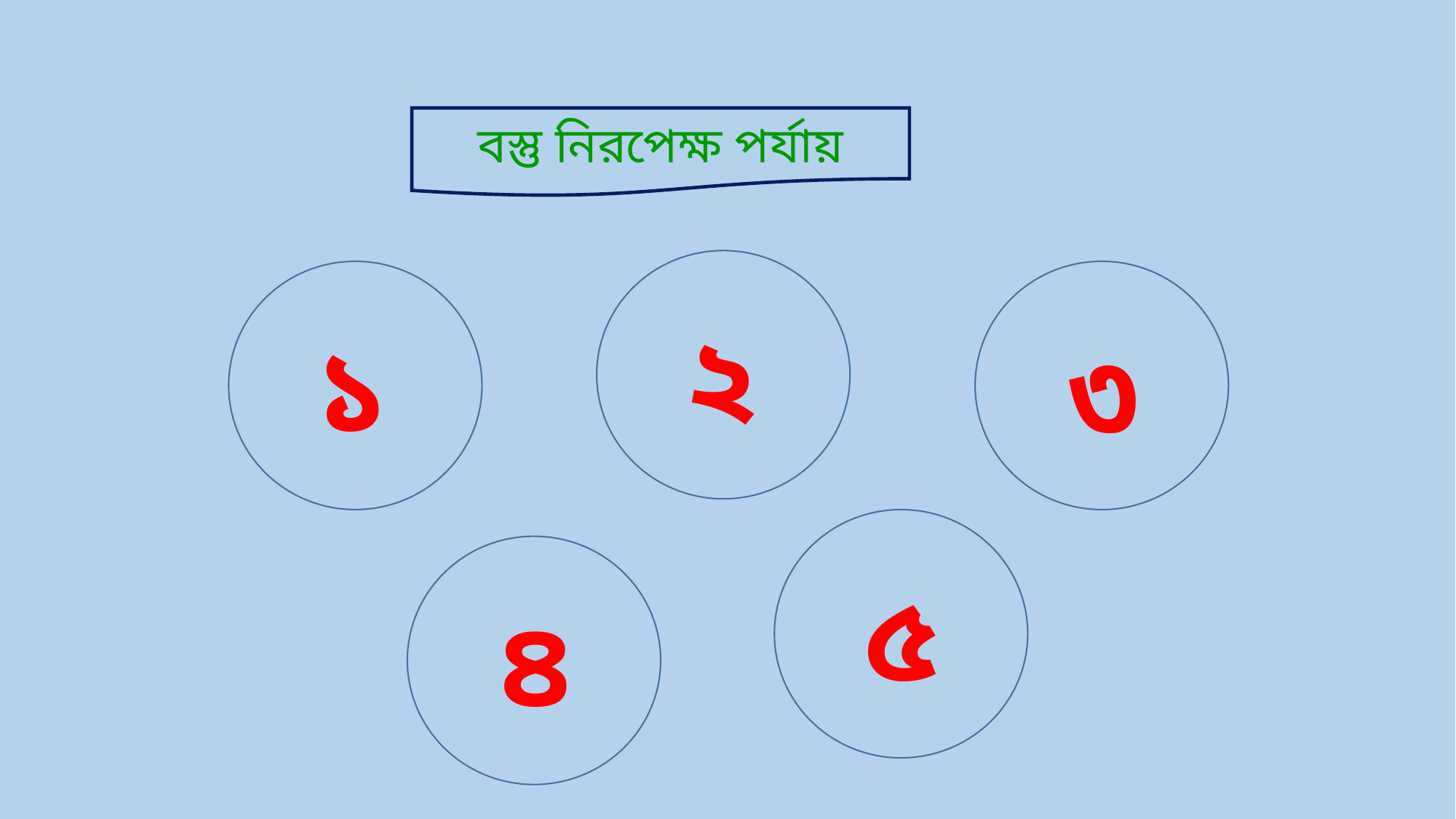

বস্তু নিরপেক্ষ পর্যায়

২
১
৩

৫
৪